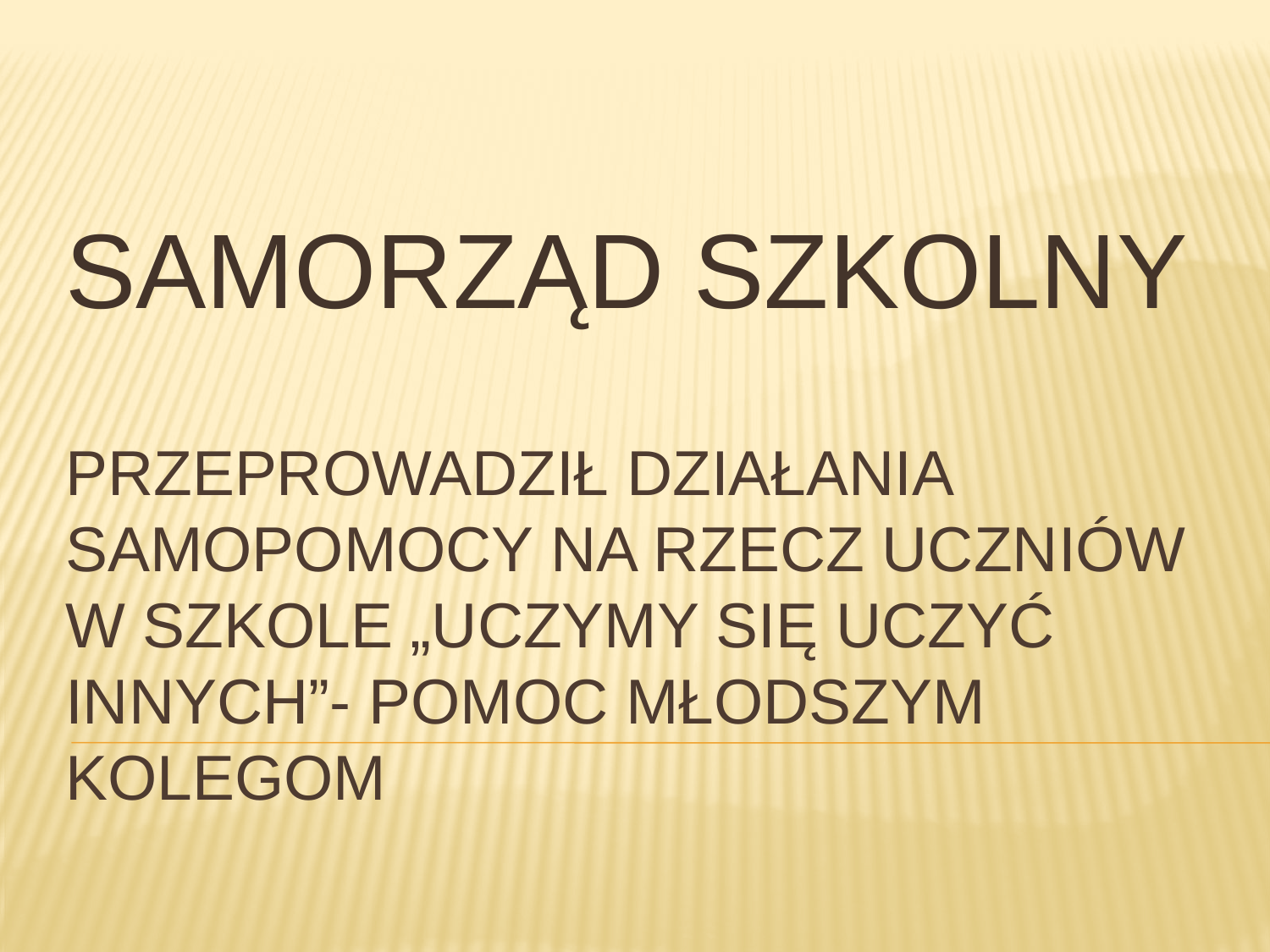

SAMORZĄD SZKOLNY
# Przeprowadził DZIAŁANIA samopomocy na rzecz uczniów w szkole „UCZYMY SIĘ UCZYĆ INNYCH”- pomoc młodszym kolegom